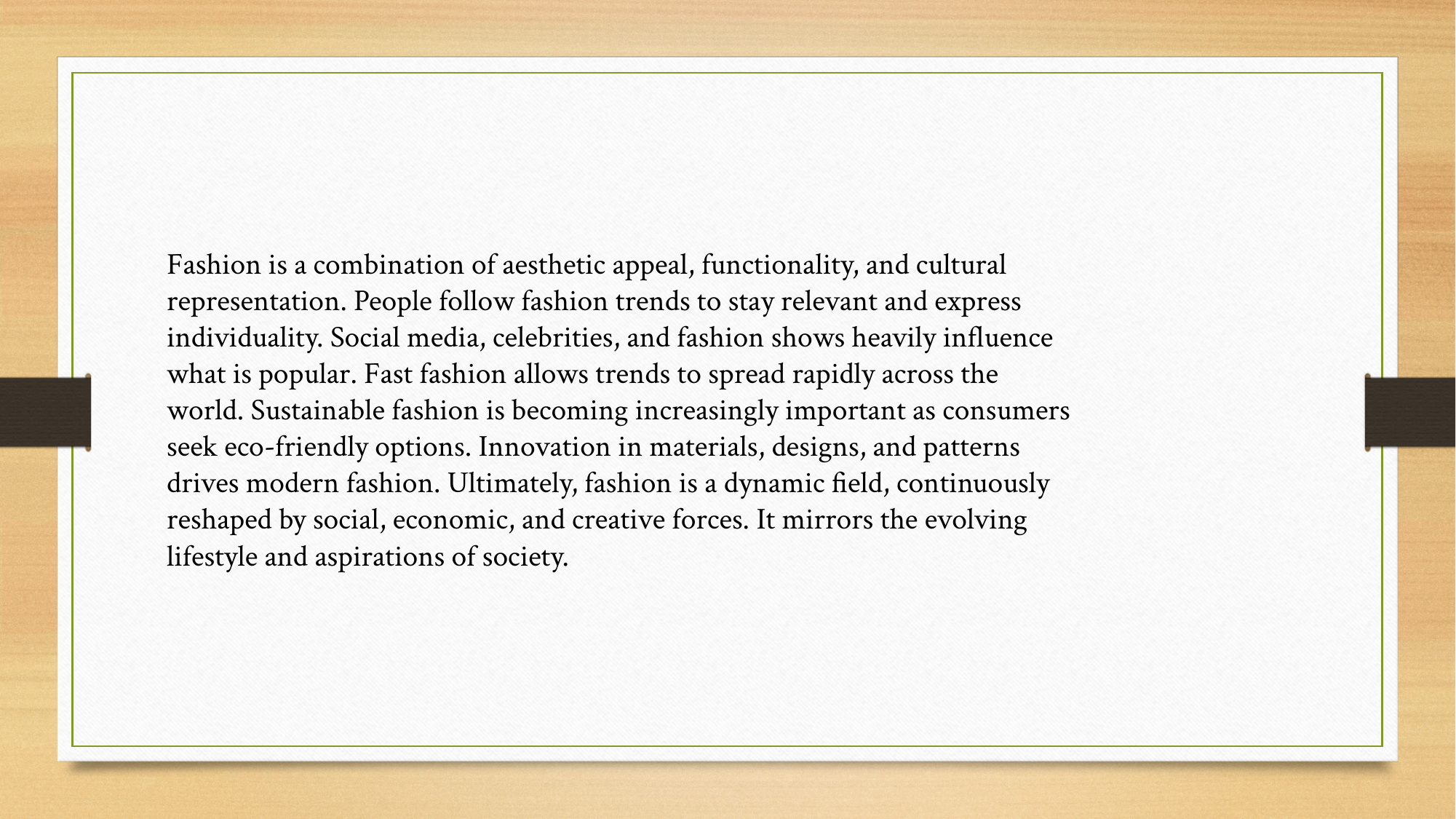

Fashion is a combination of aesthetic appeal, functionality, and cultural representation. People follow fashion trends to stay relevant and express individuality. Social media, celebrities, and fashion shows heavily influence what is popular. Fast fashion allows trends to spread rapidly across the world. Sustainable fashion is becoming increasingly important as consumers seek eco-friendly options. Innovation in materials, designs, and patterns drives modern fashion. Ultimately, fashion is a dynamic field, continuously reshaped by social, economic, and creative forces. It mirrors the evolving lifestyle and aspirations of society.